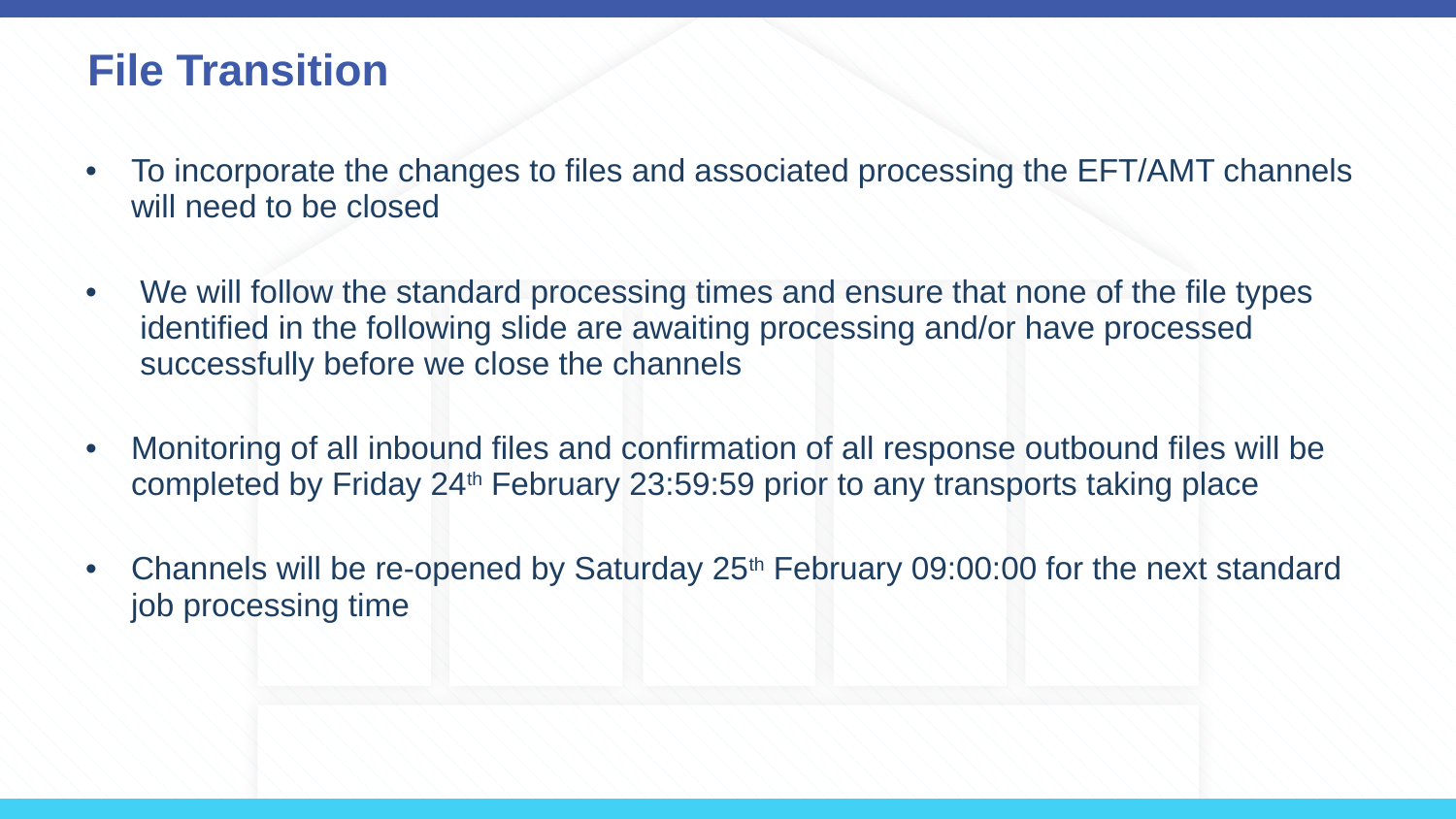

# File Transition
To incorporate the changes to files and associated processing the EFT/AMT channels will need to be closed

We will follow the standard processing times and ensure that none of the file types identified in the following slide are awaiting processing and/or have processed successfully before we close the channels

Monitoring of all inbound files and confirmation of all response outbound files will be completed by Friday 24th February 23:59:59 prior to any transports taking place

Channels will be re-opened by Saturday 25th February 09:00:00 for the next standard job processing time